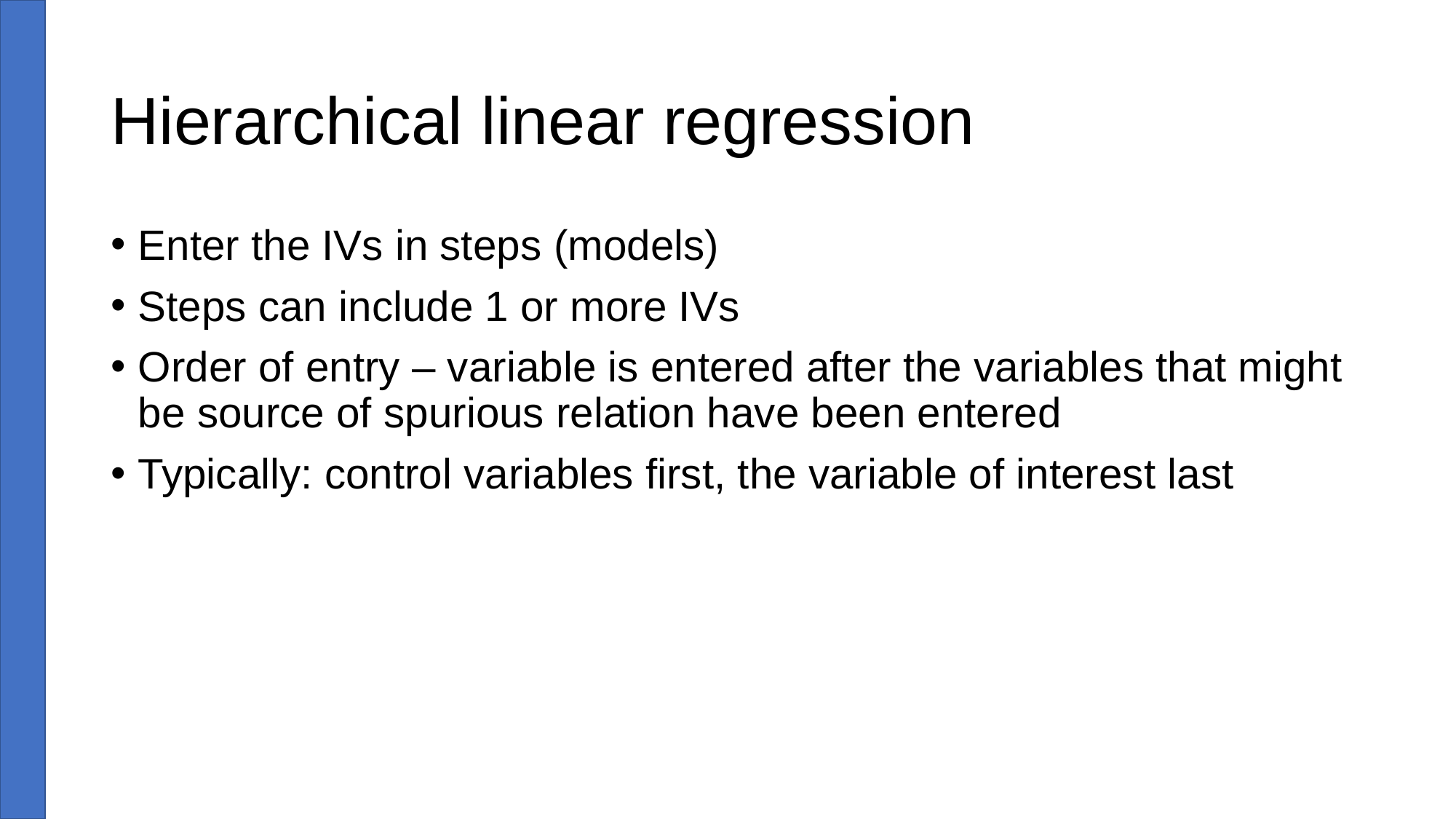

# Hierarchical linear regression
Enter the IVs in steps (models)
Steps can include 1 or more IVs
Order of entry – variable is entered after the variables that might be source of spurious relation have been entered
Typically: control variables first, the variable of interest last